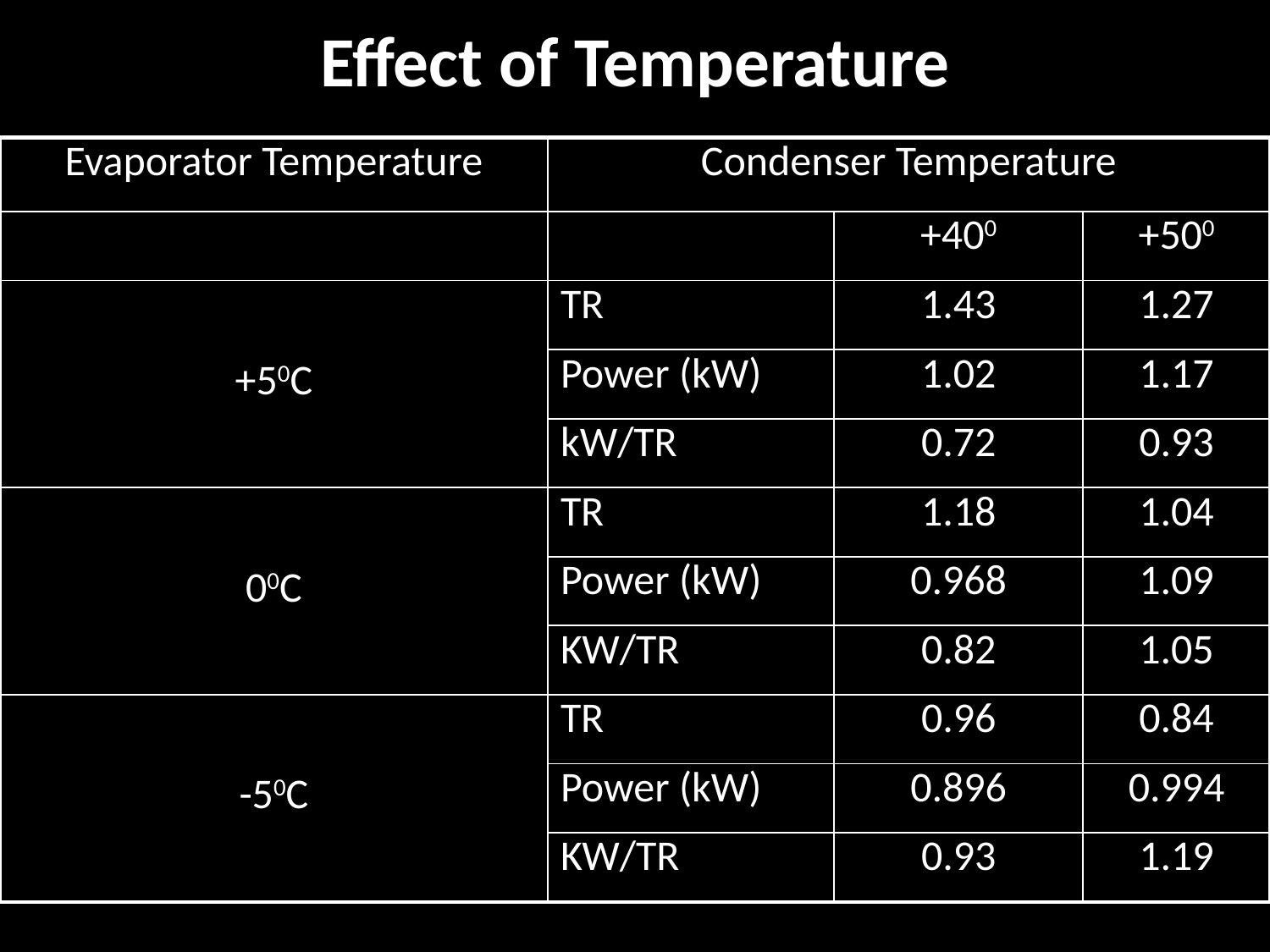

# Effect of Temperature
| Evaporator Temperature | Condenser Temperature |  |  |
| --- | --- | --- | --- |
|  |  | +400 | +500 |
| +50C | TR | 1.43 | 1.27 |
|  | Power (kW) | 1.02 | 1.17 |
|  | kW/TR | 0.72 | 0.93 |
| 00C | TR | 1.18 | 1.04 |
|  | Power (kW) | 0.968 | 1.09 |
|  | KW/TR | 0.82 | 1.05 |
| -50C | TR | 0.96 | 0.84 |
|  | Power (kW) | 0.896 | 0.994 |
|  | KW/TR | 0.93 | 1.19 |